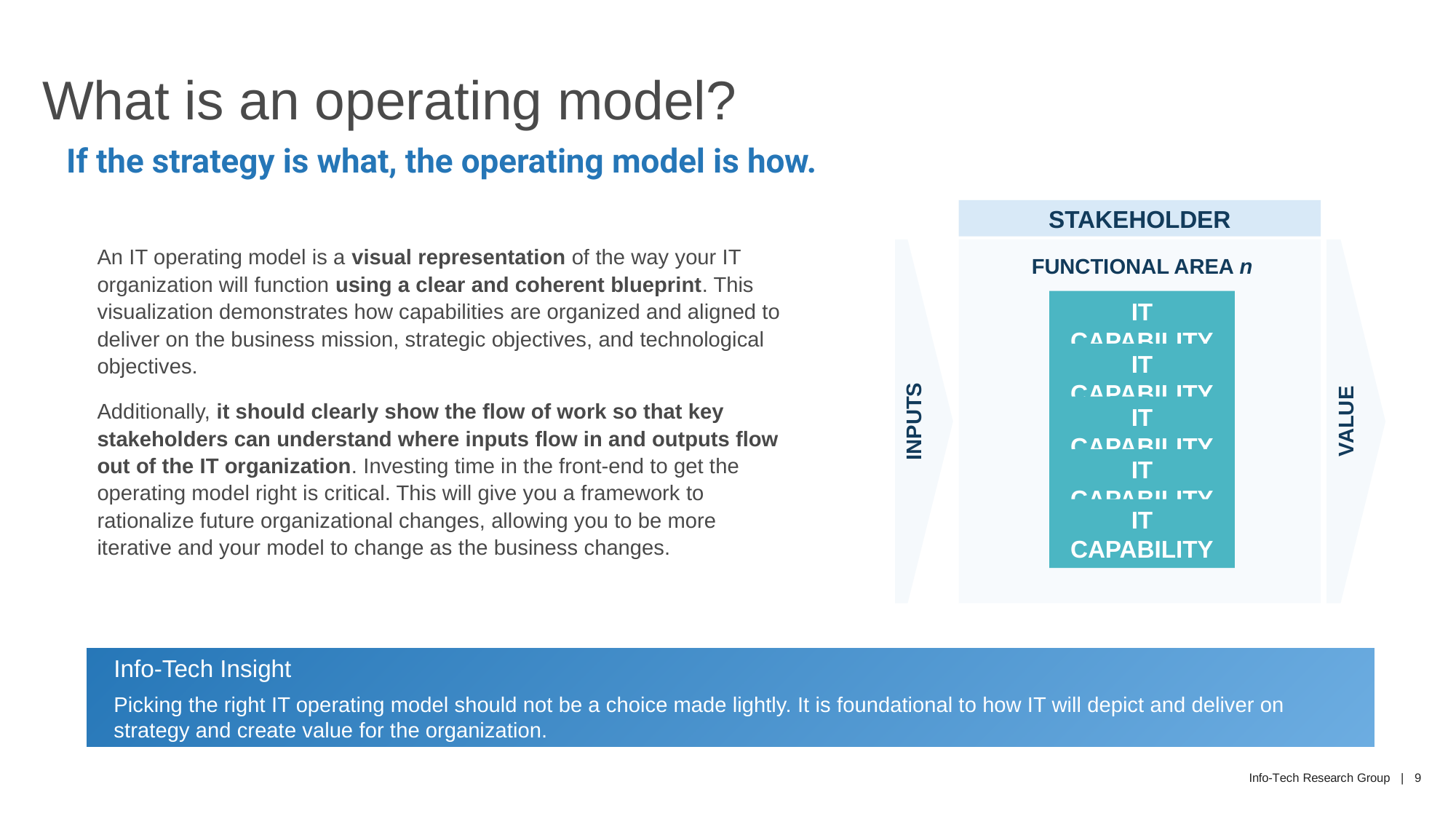

# What is an operating model?
If the strategy is what, the operating model is how.
STAKEHOLDER
INPUTS

VALUE
FUNCTIONAL AREA n
IT CAPABILITY
IT CAPABILITY
IT CAPABILITY
IT CAPABILITY
IT CAPABILITY
An IT operating model is a visual representation of the way your IT organization will function using a clear and coherent blueprint. This visualization demonstrates how capabilities are organized and aligned to deliver on the business mission, strategic objectives, and technological objectives.
Additionally, it should clearly show the flow of work so that key stakeholders can understand where inputs flow in and outputs flow out of the IT organization. Investing time in the front-end to get the operating model right is critical. This will give you a framework to rationalize future organizational changes, allowing you to be more iterative and your model to change as the business changes.

Info-Tech Insight
Picking the right IT operating model should not be a choice made lightly. It is foundational to how IT will depict and deliver on strategy and create value for the organization.